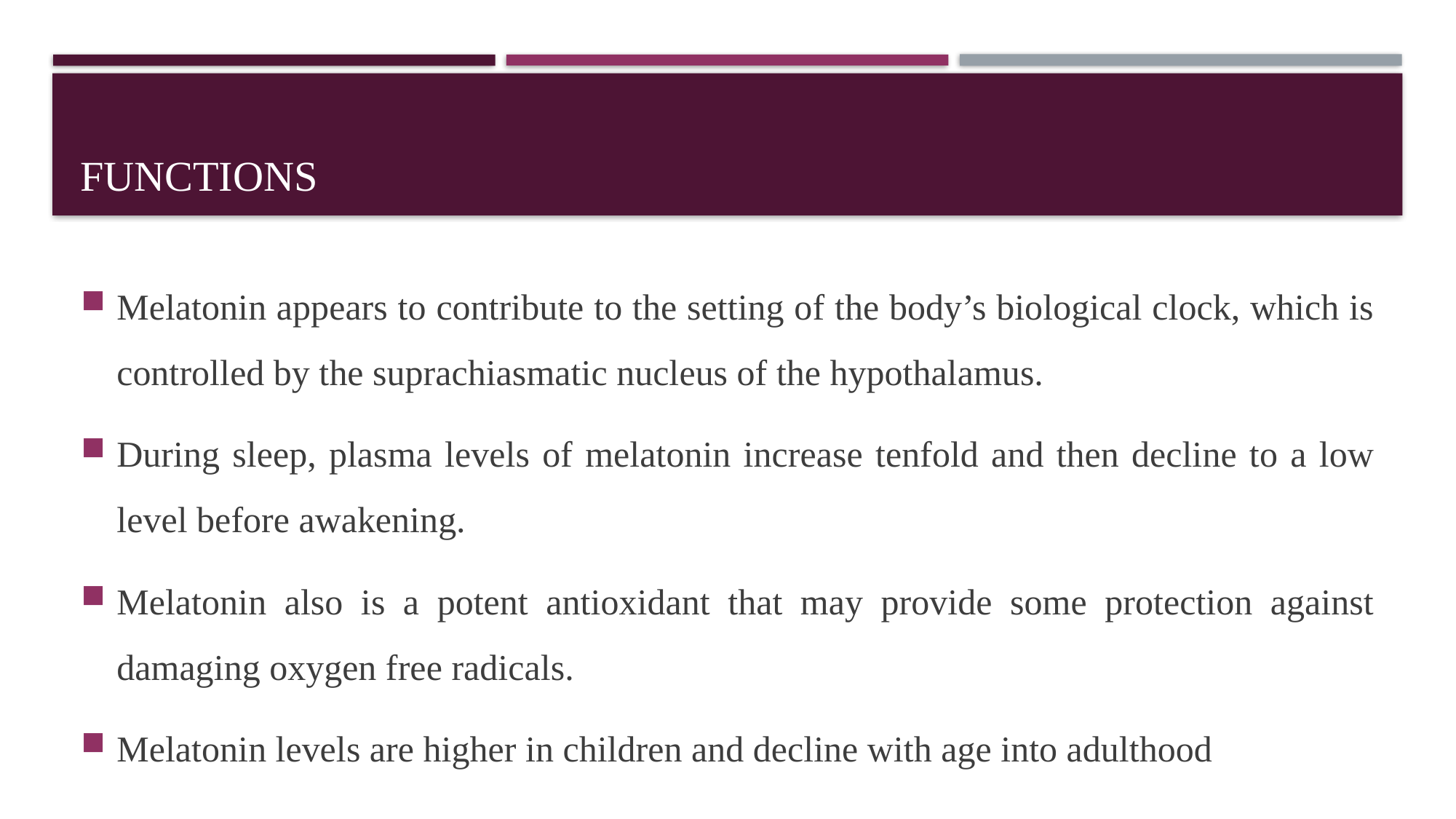

# Functions
Melatonin appears to contribute to the setting of the body’s biological clock, which is controlled by the suprachiasmatic nucleus of the hypothalamus.
During sleep, plasma levels of melatonin increase tenfold and then decline to a low level before awakening.
Melatonin also is a potent antioxidant that may provide some protection against damaging oxygen free radicals.
Melatonin levels are higher in children and decline with age into adulthood